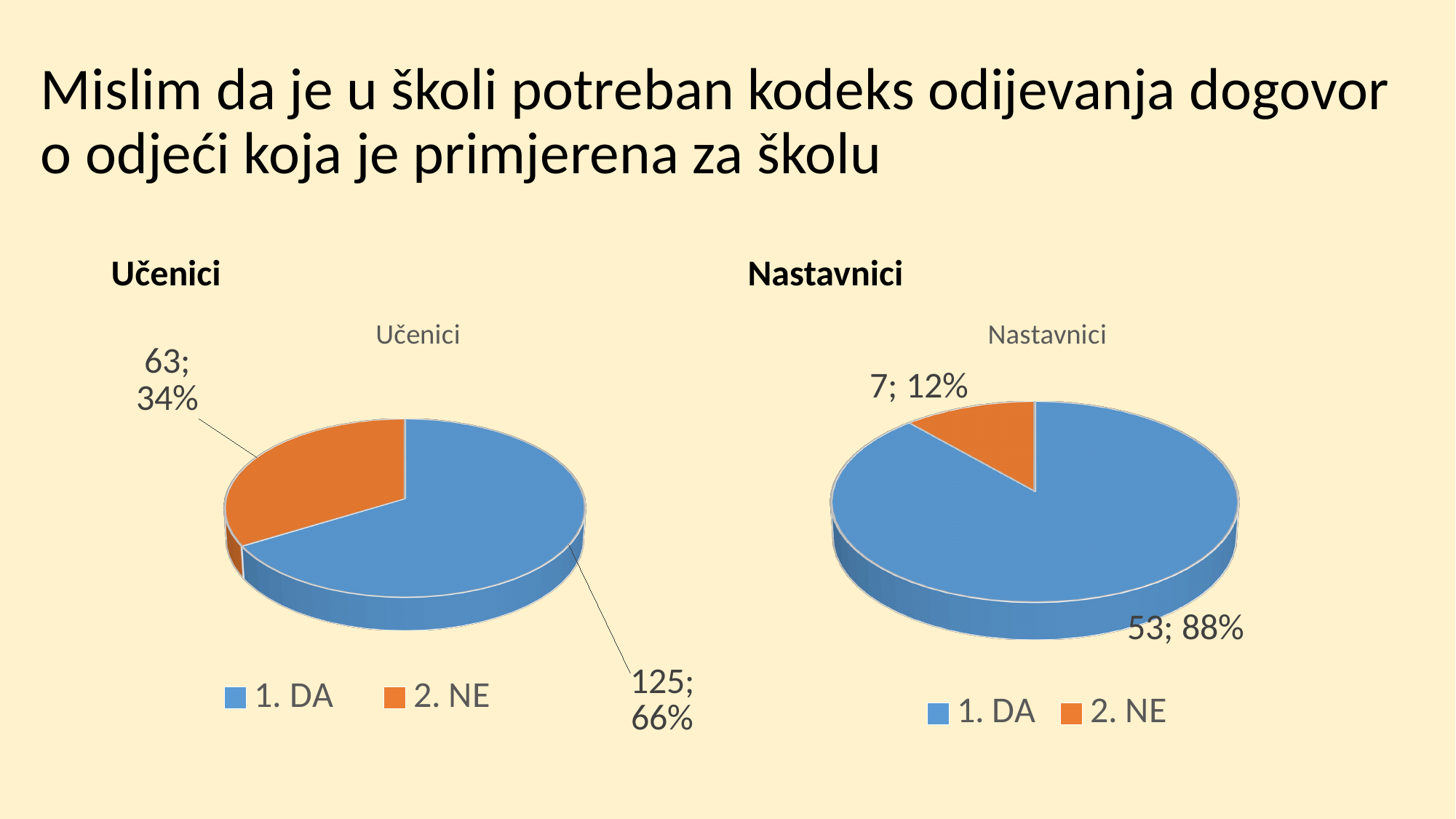

# Mislim da je u školi potreban kodeks odijevanja dogovor o odjeći koja je primjerena za školu
Učenici
Nastavnici

[unsupported chart]

[unsupported chart]